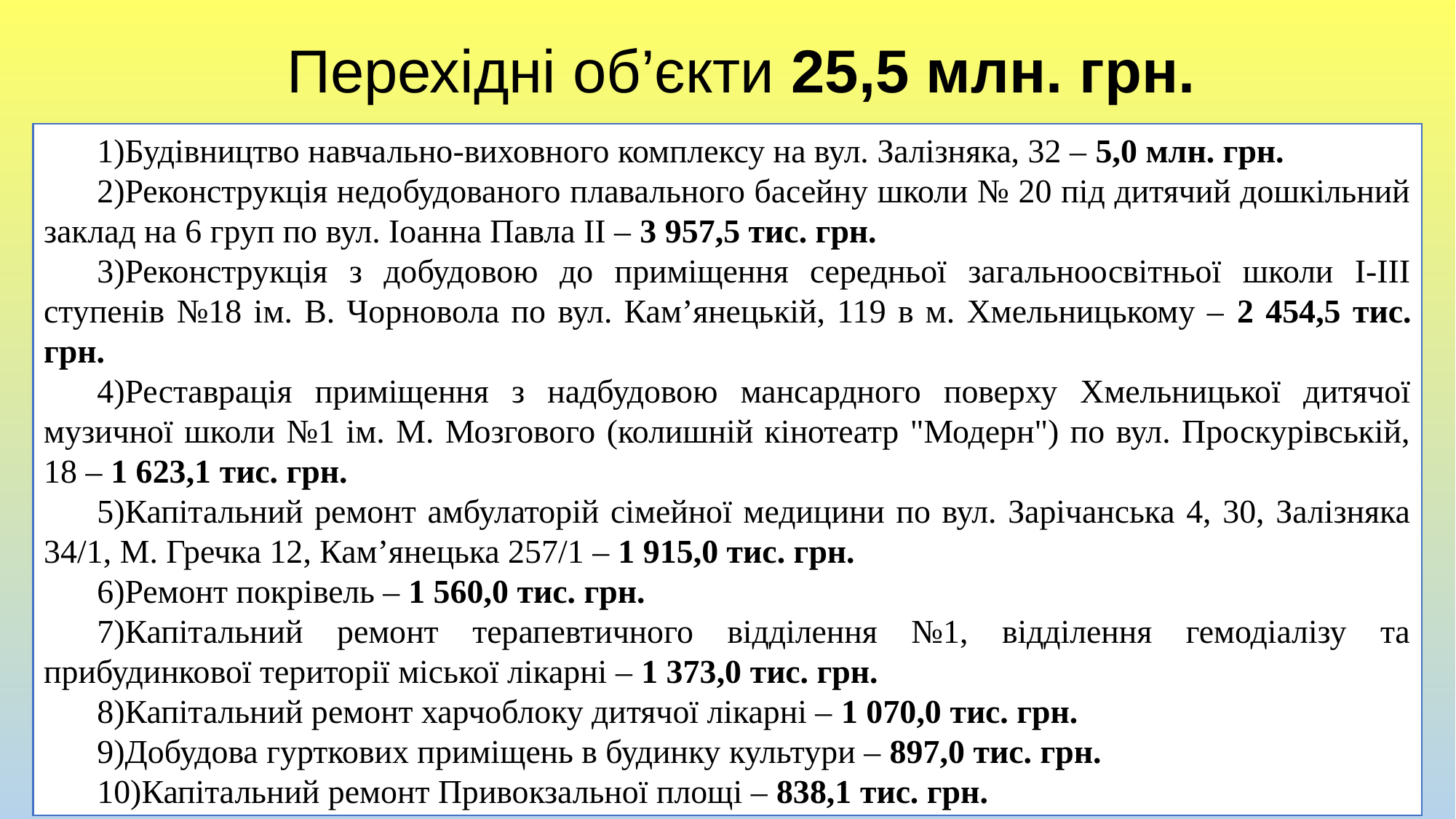

Перехідні об’єкти 25,5 млн. грн.
Будівництво навчально-виховного комплексу на вул. Залізняка, 32 – 5,0 млн. грн.
Реконструкція недобудованого плавального басейну школи № 20 під дитячий дошкільний заклад на 6 груп по вул. Іоанна Павла ІІ – 3 957,5 тис. грн.
Реконструкція з добудовою до приміщення середньої загальноосвітньої школи І-ІІІ ступенів №18 ім. В. Чорновола по вул. Кам’янецькій, 119 в м. Хмельницькому – 2 454,5 тис. грн.
Реставрація приміщення з надбудовою мансардного поверху Хмельницької дитячої музичної школи №1 ім. М. Мозгового (колишній кінотеатр "Модерн") по вул. Проскурівській, 18 – 1 623,1 тис. грн.
Капітальний ремонт амбулаторій сімейної медицини по вул. Зарічанська 4, 30, Залізняка 34/1, М. Гречка 12, Кам’янецька 257/1 – 1 915,0 тис. грн.
Ремонт покрівель – 1 560,0 тис. грн.
Капітальний ремонт терапевтичного відділення №1, відділення гемодіалізу та прибудинкової території міської лікарні – 1 373,0 тис. грн.
Капітальний ремонт харчоблоку дитячої лікарні – 1 070,0 тис. грн.
Добудова гурткових приміщень в будинку культури – 897,0 тис. грн.
Капітальний ремонт Привокзальної площі – 838,1 тис. грн.